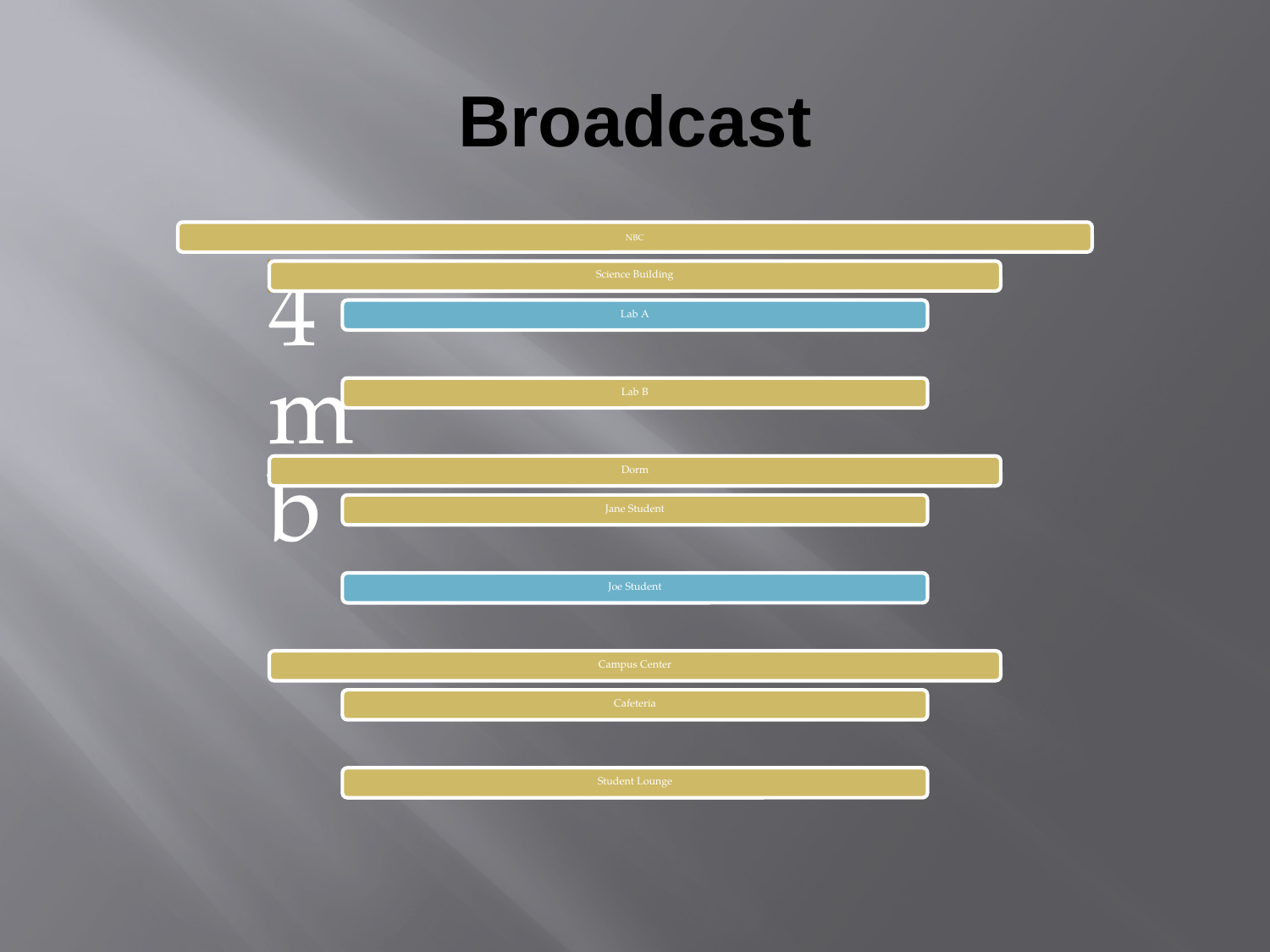

# Broadcast
NBC
Science Building
4mb
Lab A
4mb
Lab B
4mb
Dorm
4mb
Jane Student
4mb
Campus Center
4mb
Joe Student
4mb
Cafeteria
4mb
Student Lounge
4mb